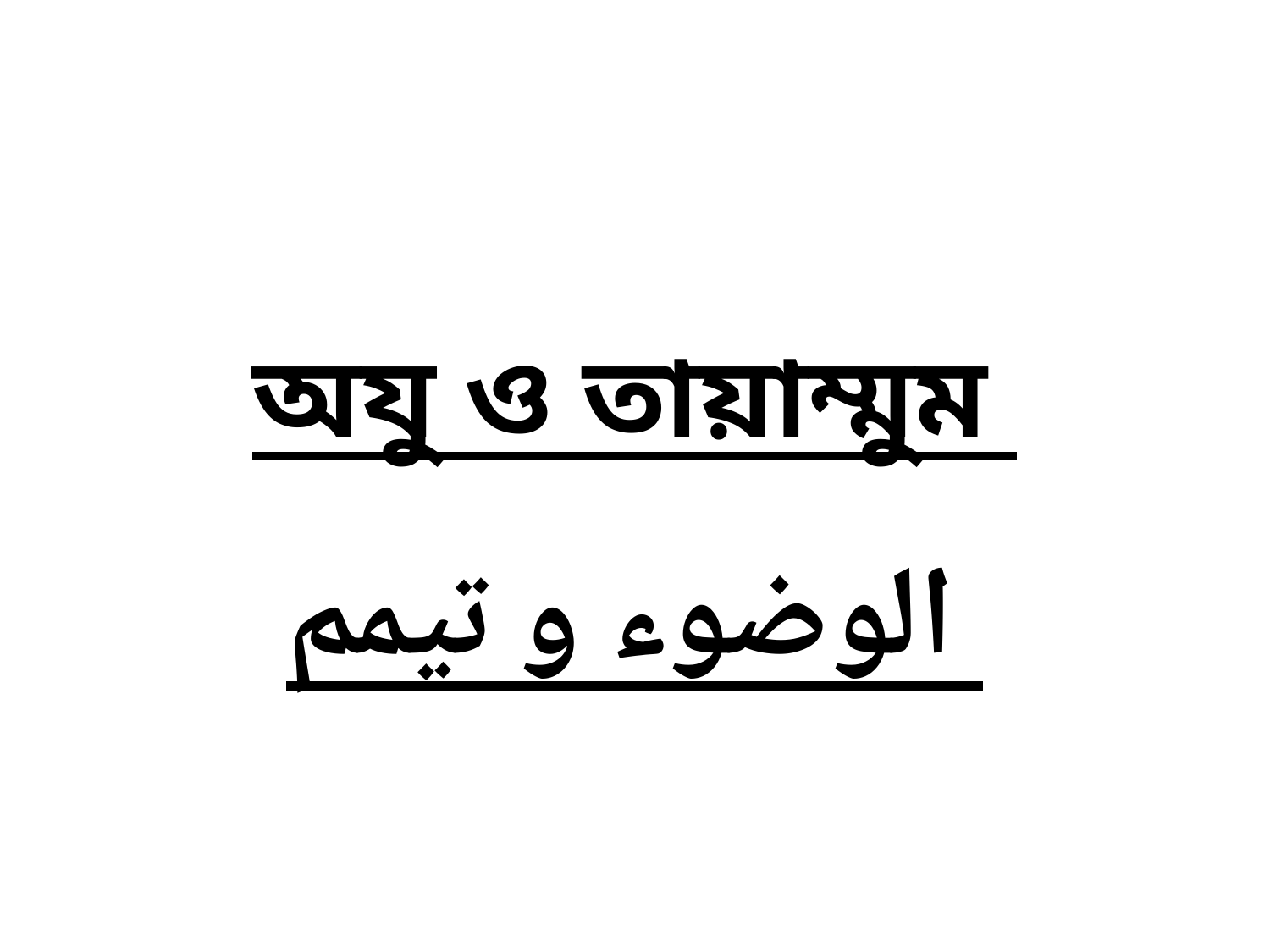

# অযু ও তায়াম্মুম
الوضوء و تيمم